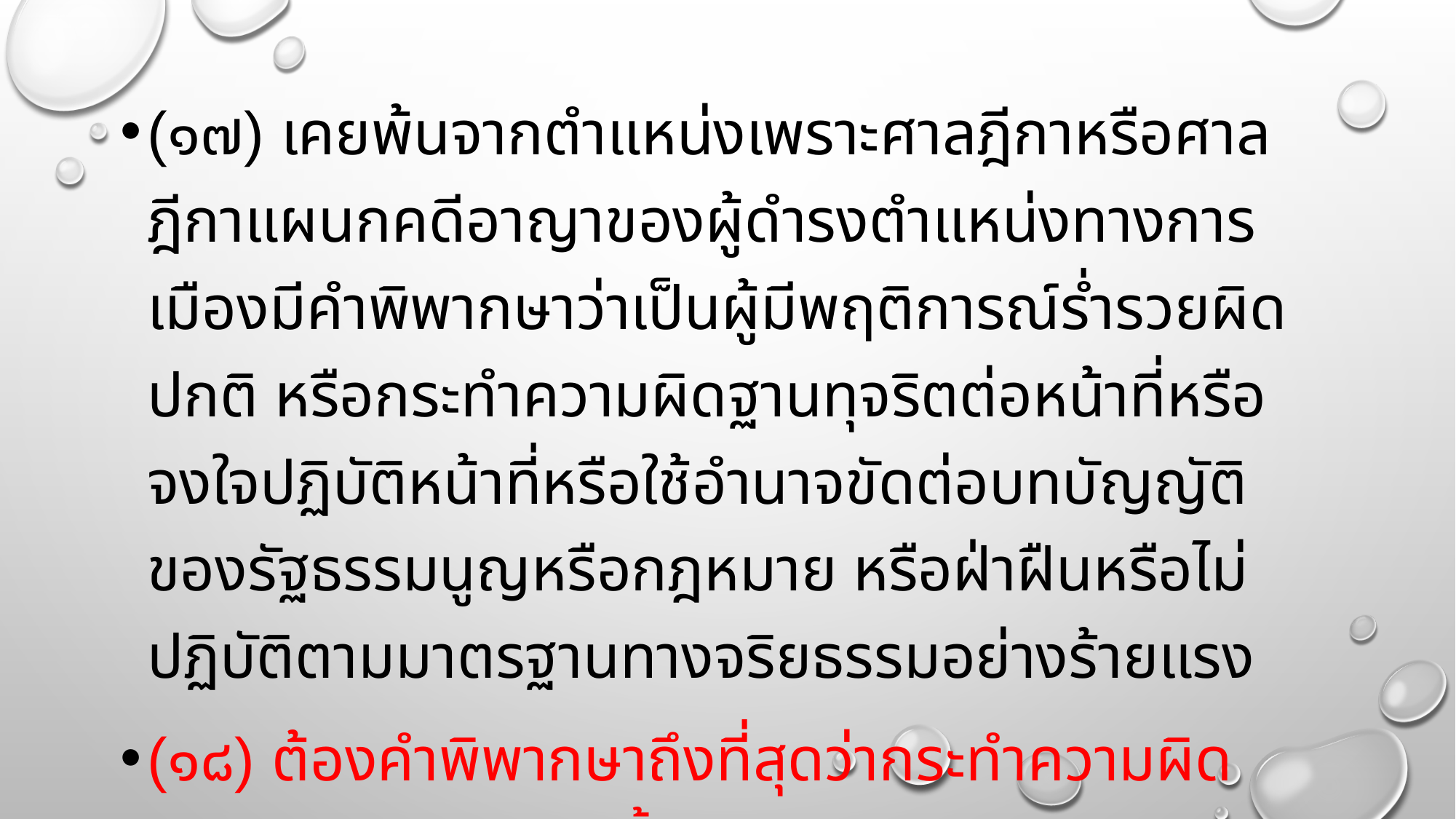

#
(๑๗) เคยพ้นจากตำแหน่งเพราะศาลฎีกาหรือศาลฎีกาแผนกคดีอาญาของผู้ดำรงตำแหน่งทางการเมืองมีคำพิพากษาว่าเป็นผู้มีพฤติการณ์ร่ำรวยผิดปกติ หรือกระทำความผิดฐานทุจริตต่อหน้าที่หรือจงใจปฏิบัติหน้าที่หรือใช้อำนาจขัดต่อบทบัญญัติของรัฐธรรมนูญหรือกฎหมาย หรือฝ่าฝืนหรือไม่ปฏิบัติตามมาตรฐานทางจริยธรรมอย่างร้ายแรง
(๑๘) ต้องคำพิพากษาถึงที่สุดว่ากระทำความผิดตามพระราชบัญญัตินี้
ไม่ว่าจะได้รับโทษหรือไม่โดยได้พ้นโทษหรือต้องคำพิพากษามายังไม่ถึง ๕ ปี นับถึงวันเลือกตั้ง แล้วแต่กรณี